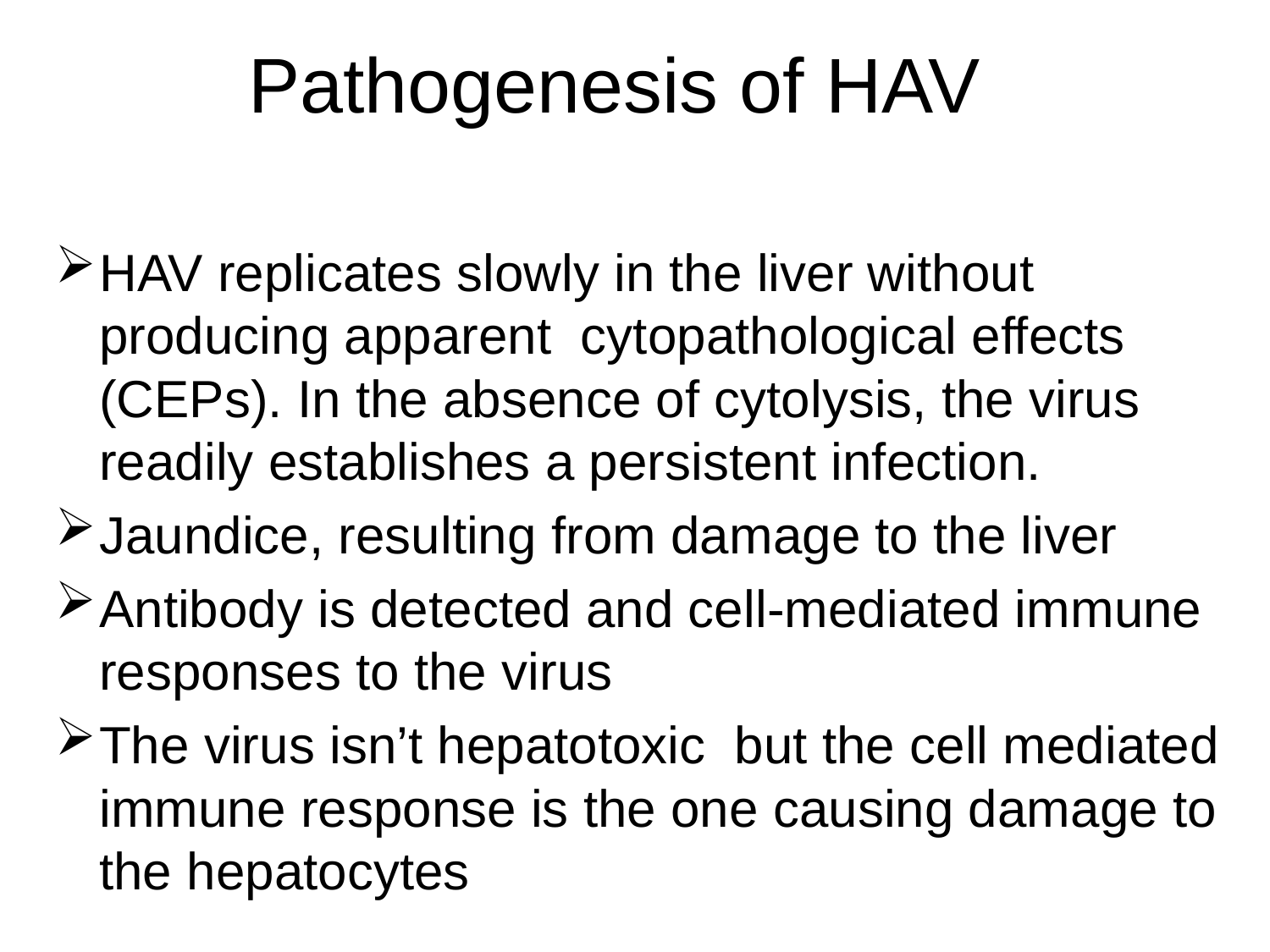

# Pathogenesis of HAV
HAV replicates slowly in the liver without producing apparent  cytopathological effects (CEPs). In the absence of cytolysis, the virus readily establishes a persistent infection.
Jaundice, resulting from damage to the liver
Antibody is detected and cell-mediated immune responses to the virus
The virus isn’t hepatotoxic  but the cell mediated immune response is the one causing damage to the hepatocytes